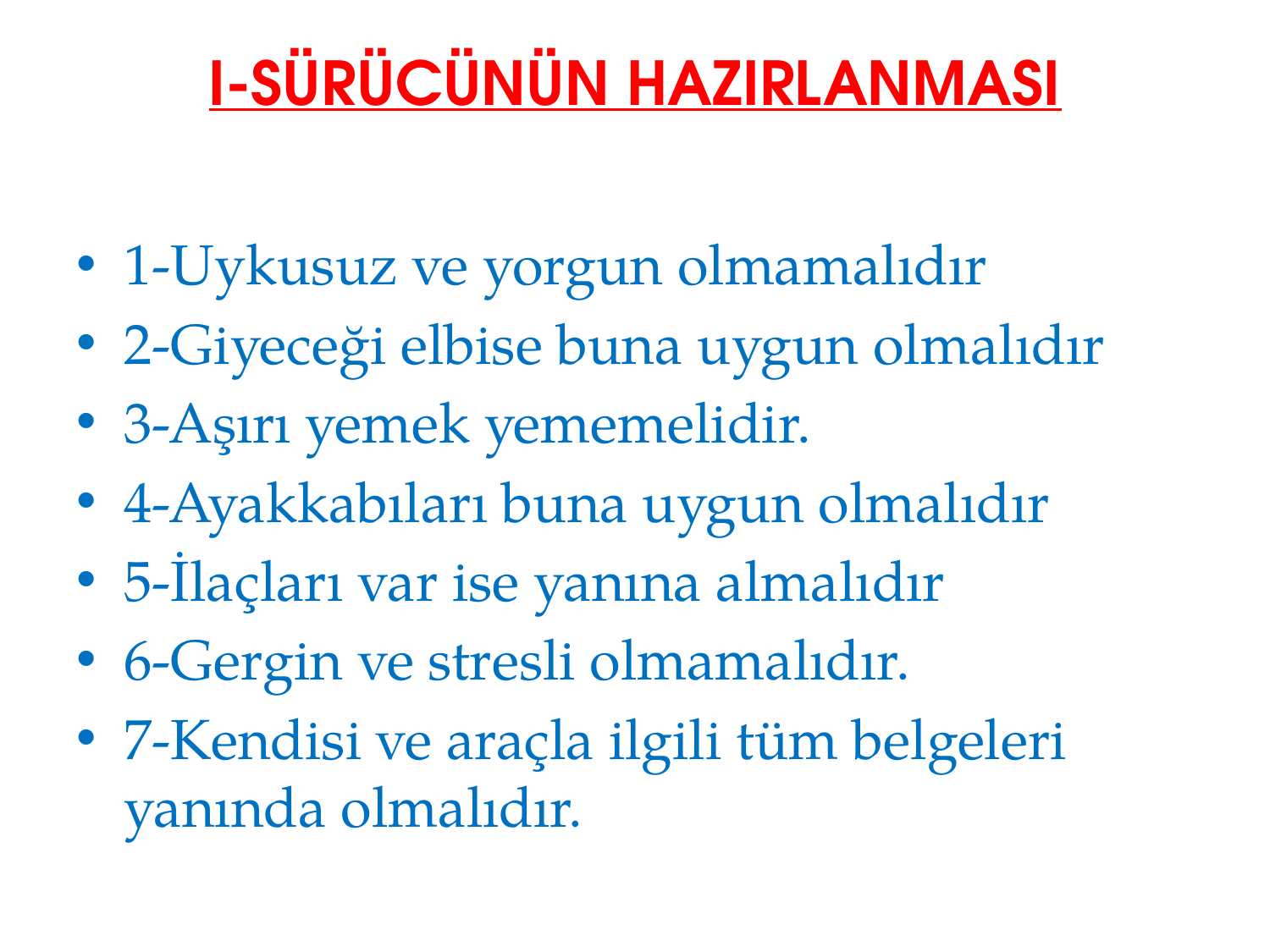

# I-SÜRÜCÜNÜN HAZIRLANMASI
1-Uykusuz ve yorgun olmamalıdır
2-Giyeceği elbise buna uygun olmalıdır
3-Aşırı yemek yememelidir.
4-Ayakkabıları buna uygun olmalıdır
5-İlaçları var ise yanına almalıdır
6-Gergin ve stresli olmamalıdır.
7-Kendisi ve araçla ilgili tüm belgeleri yanında olmalıdır.